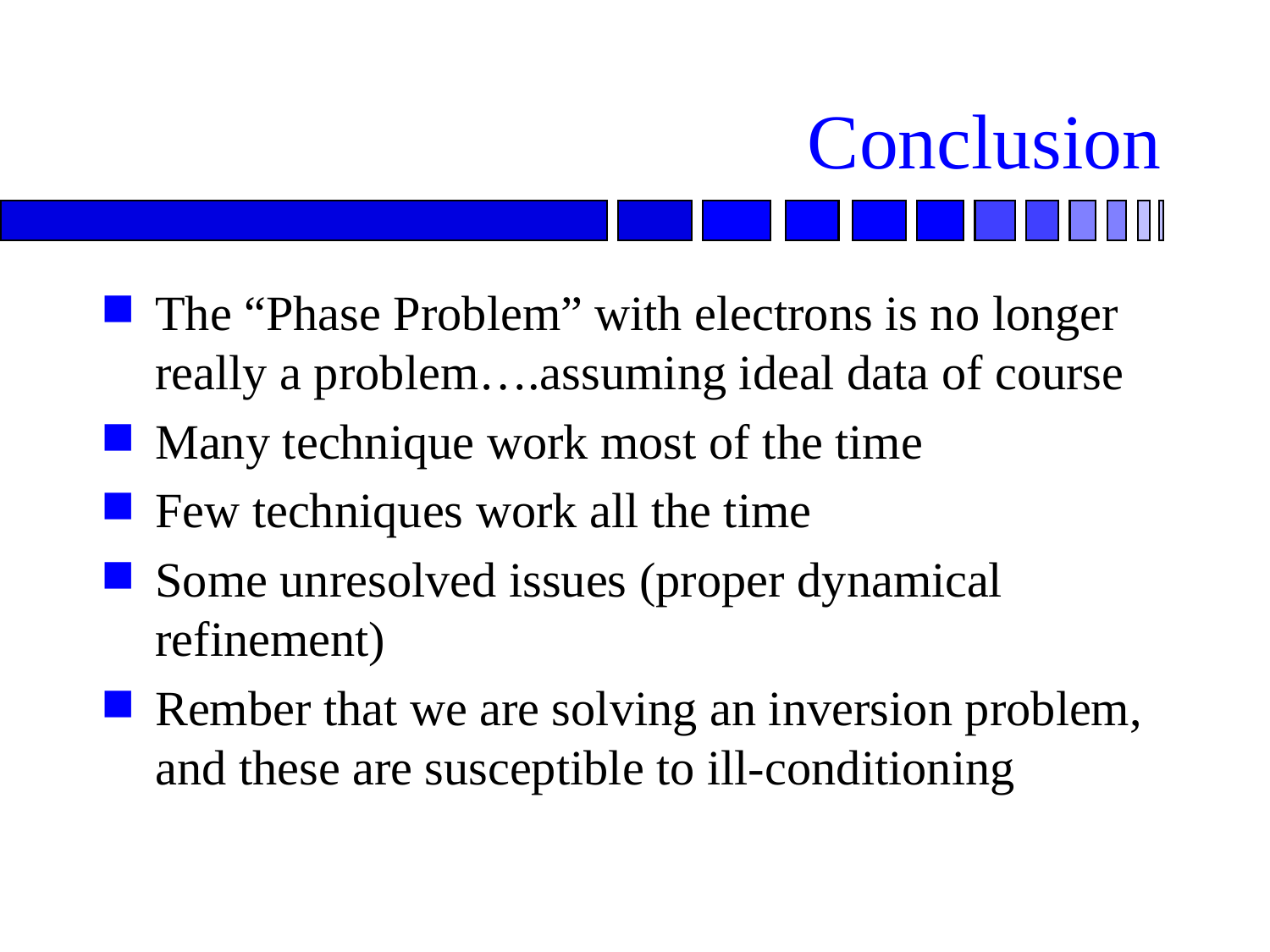

# Conclusion
The “Phase Problem” with electrons is no longer really a problem….assuming ideal data of course
Many technique work most of the time
Few techniques work all the time
Some unresolved issues (proper dynamical refinement)
Rember that we are solving an inversion problem, and these are susceptible to ill-conditioning